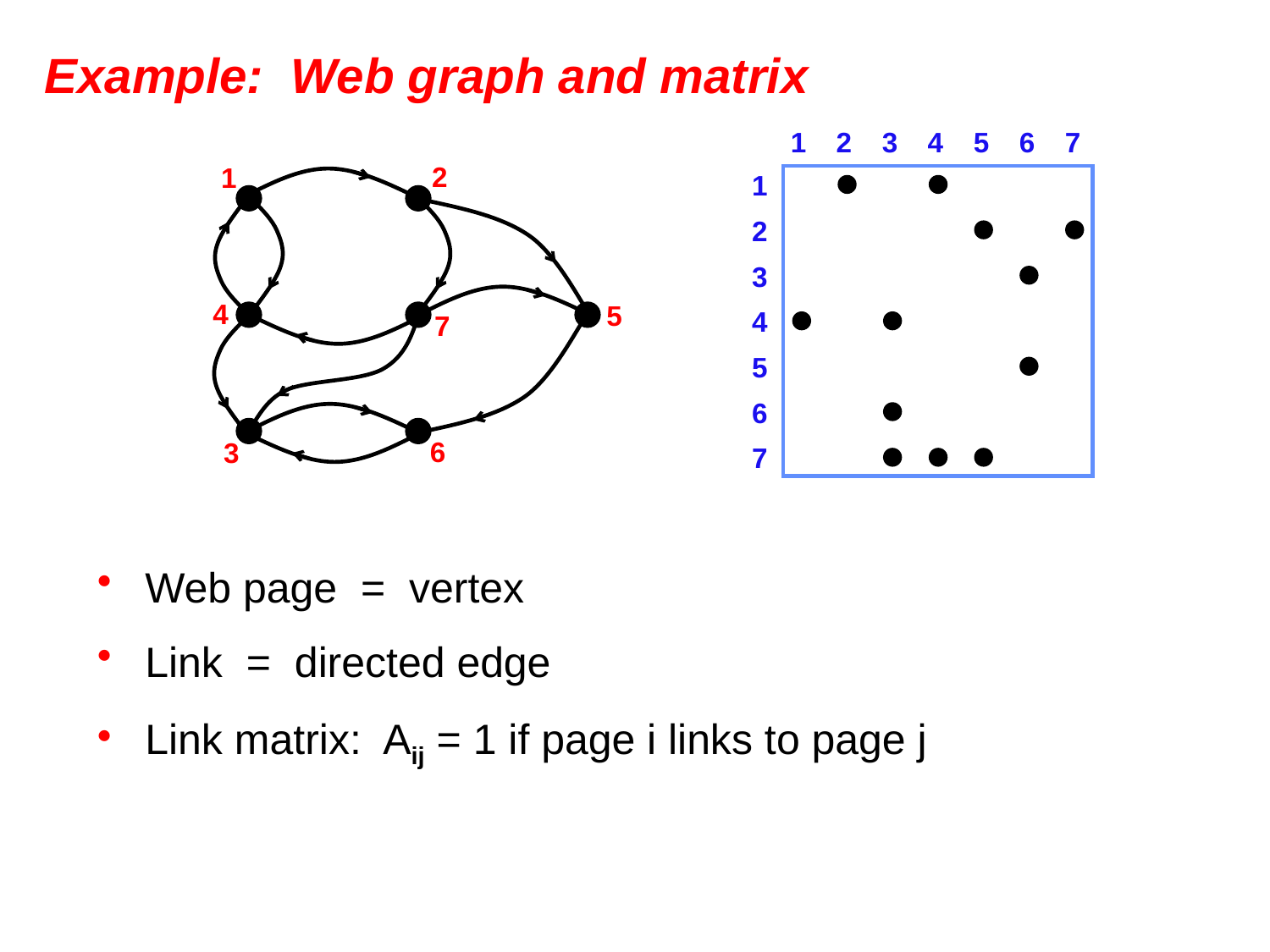

# Example:  Web graph and matrix
1
2
3
4
5
6
7
1

2

3

4

5

6

7

2
1

4
5
7

6
3

Web page  =  vertex
Link  =  directed edge
Link matrix:  Aij = 1 if page i links to page j